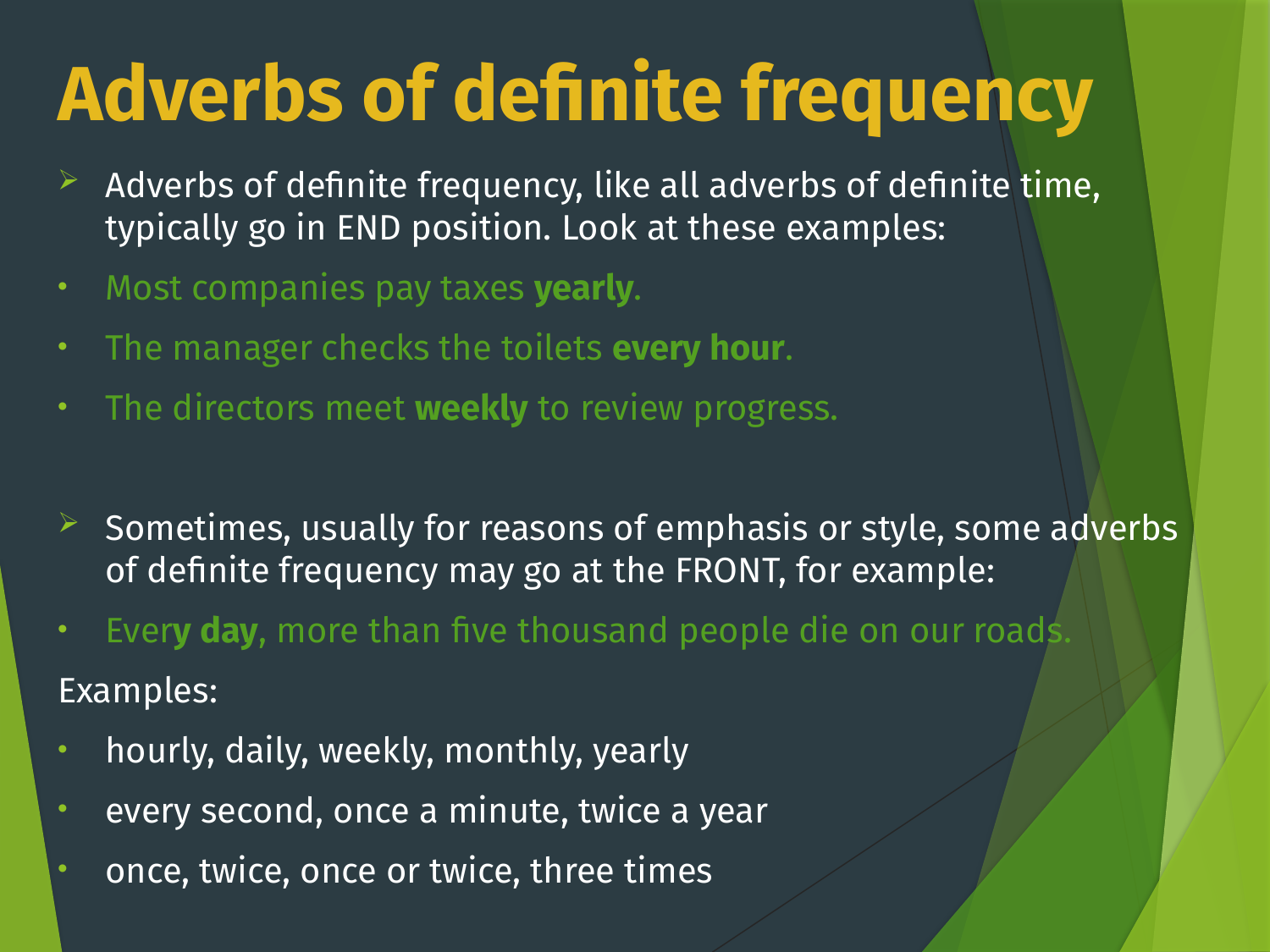

# Adverbs of definite frequency
Adverbs of definite frequency, like all adverbs of definite time, typically go in END position. Look at these examples:
Most companies pay taxes yearly.
The manager checks the toilets every hour.
The directors meet weekly to review progress.

Sometimes, usually for reasons of emphasis or style, some adverbs of definite frequency may go at the FRONT, for example:
Every day, more than five thousand people die on our roads.
Examples:
hourly, daily, weekly, monthly, yearly
every second, once a minute, twice a year
once, twice, once or twice, three times